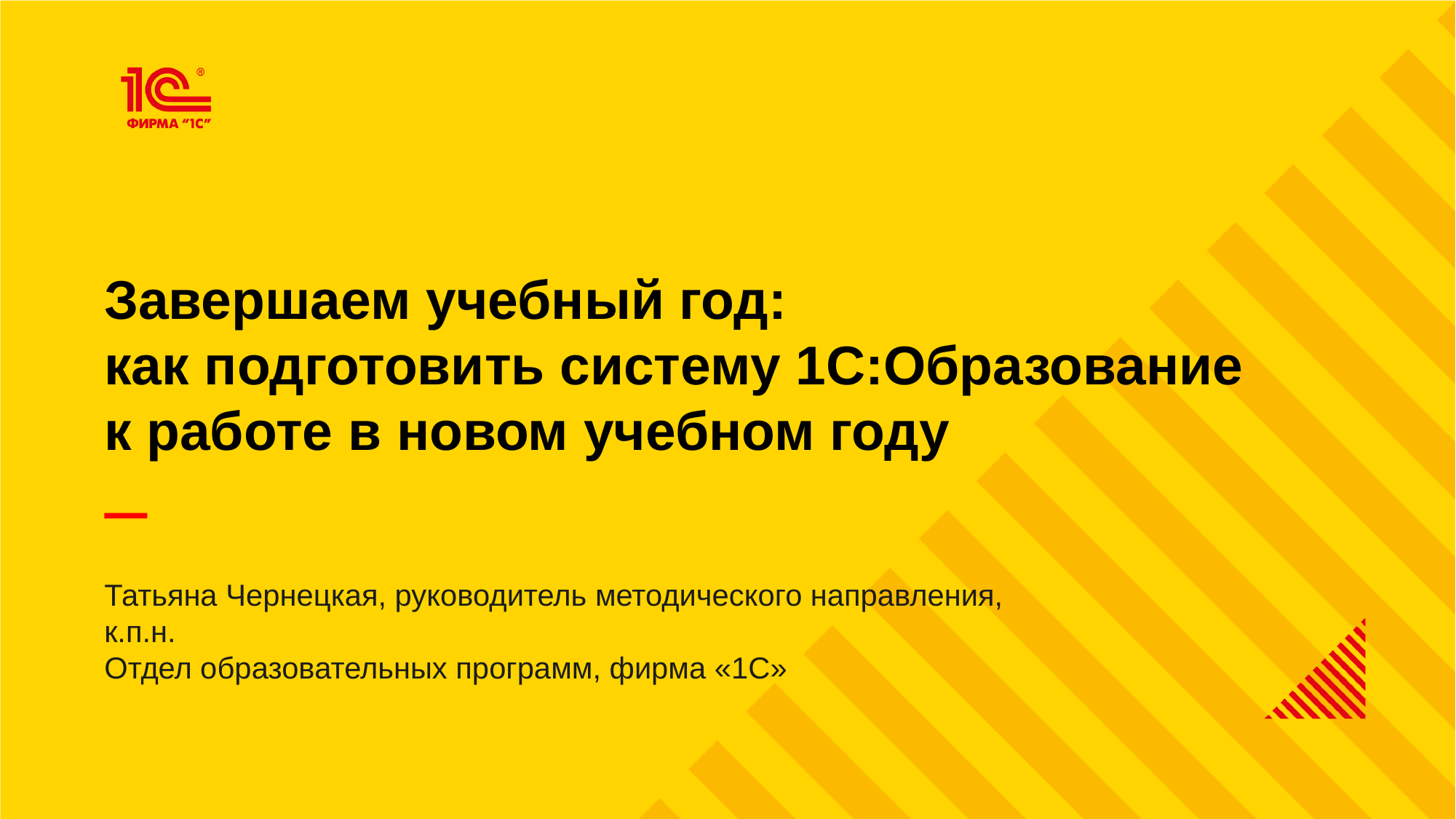

Завершаем учебный год:
как подготовить систему 1С:Образование
к работе в новом учебном году

Татьяна Чернецкая, руководитель методического направления, к.п.н.
Отдел образовательных программ, фирма «1С»